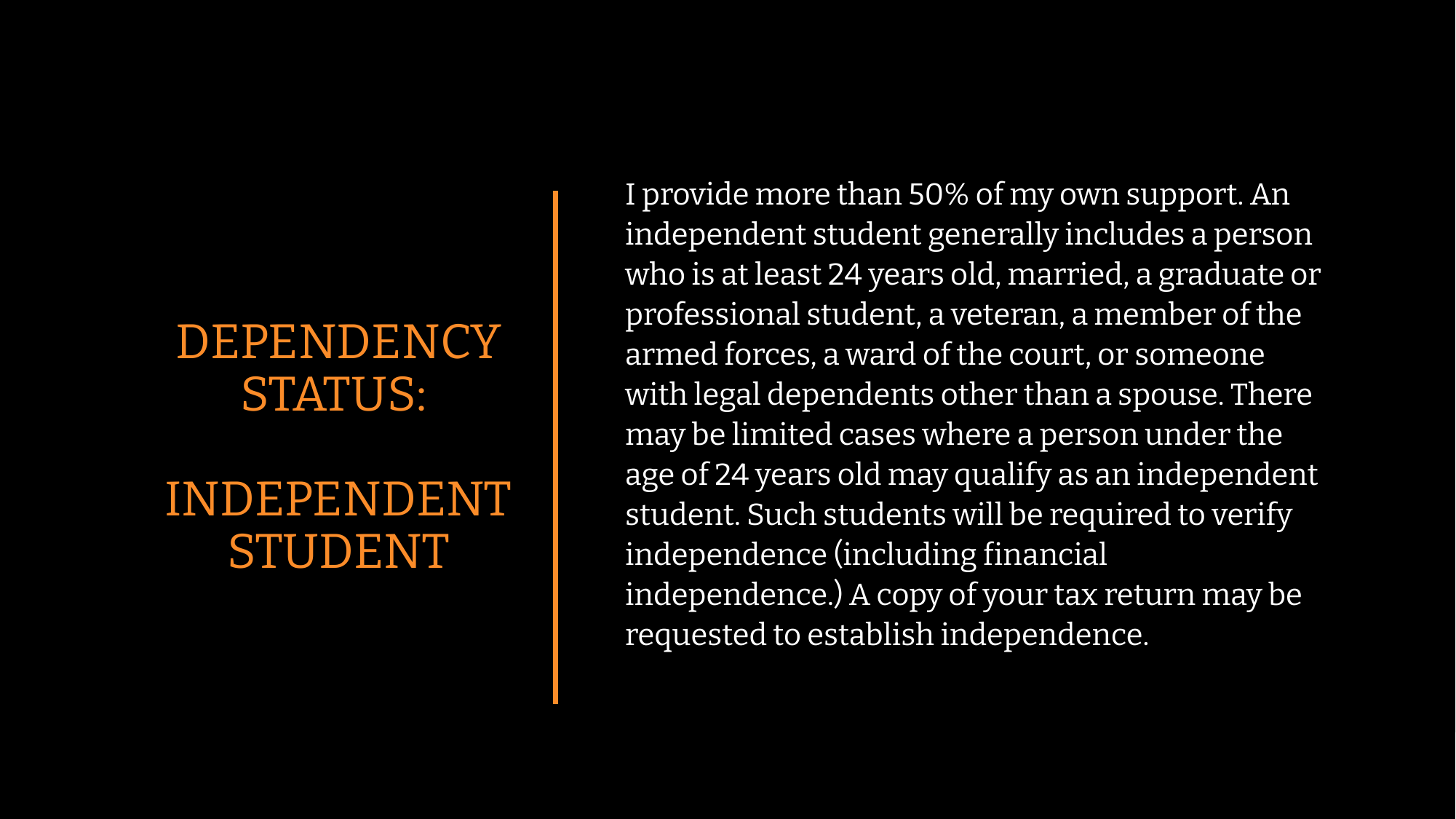

I provide more than 50% of my own support. An independent student generally includes a person who is at least 24 years old, married, a graduate or professional student, a veteran, a member of the armed forces, a ward of the court, or someone with legal dependents other than a spouse. There may be limited cases where a person under the age of 24 years old may qualify as an independent student. Such students will be required to verify independence (including financial independence.) A copy of your tax return may be requested to establish independence.

# Dependency Status: Independent student